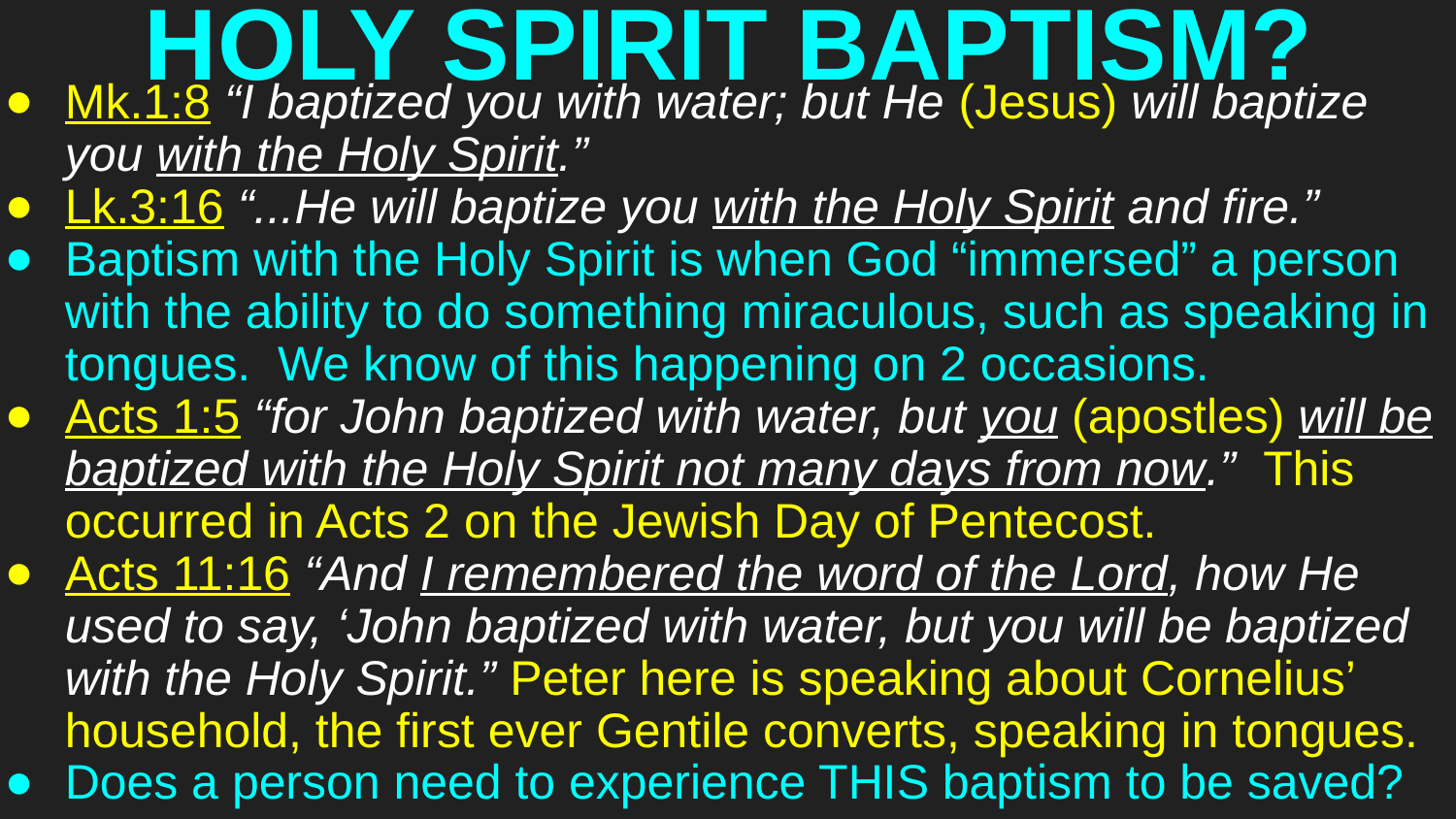

# HOLY SPIRIT BAPTISM?
Mk.1:8 “I baptized you with water; but He (Jesus) will baptize you with the Holy Spirit.”
Lk.3:16 “...He will baptize you with the Holy Spirit and fire.”
Baptism with the Holy Spirit is when God “immersed” a person with the ability to do something miraculous, such as speaking in tongues.  We know of this happening on 2 occasions.
Acts 1:5 “for John baptized with water, but you (apostles) will be baptized with the Holy Spirit not many days from now.”  This occurred in Acts 2 on the Jewish Day of Pentecost.
Acts 11:16 “And I remembered the word of the Lord, how He used to say, ‘John baptized with water, but you will be baptized with the Holy Spirit.” Peter here is speaking about Cornelius’ household, the first ever Gentile converts, speaking in tongues.
Does a person need to experience THIS baptism to be saved?